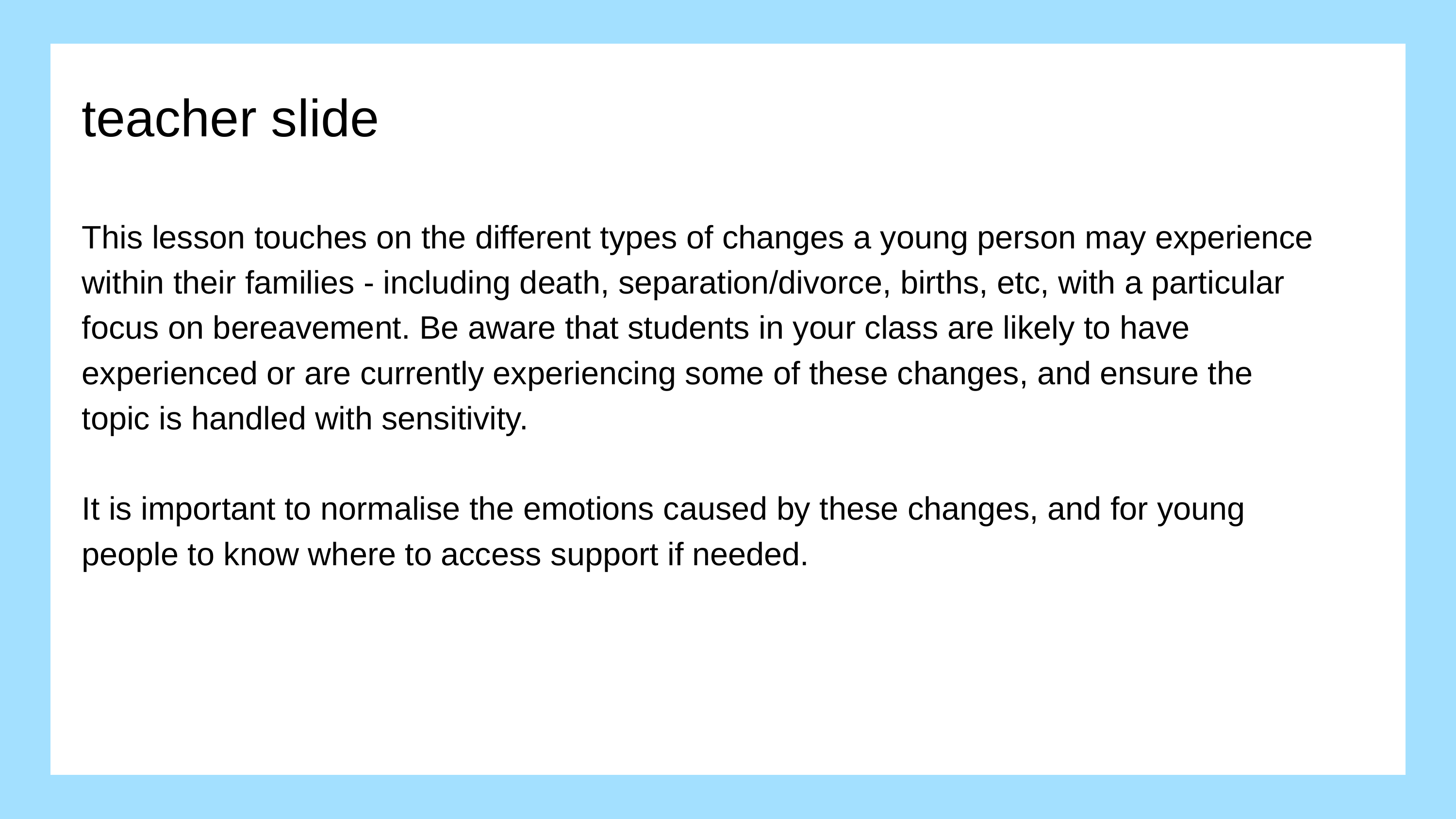

teacher slide
This lesson touches on the different types of changes a young person may experience within their families - including death, separation/divorce, births, etc, with a particular focus on bereavement. Be aware that students in your class are likely to have experienced or are currently experiencing some of these changes, and ensure the topic is handled with sensitivity.

It is important to normalise the emotions caused by these changes, and for young people to know where to access support if needed.